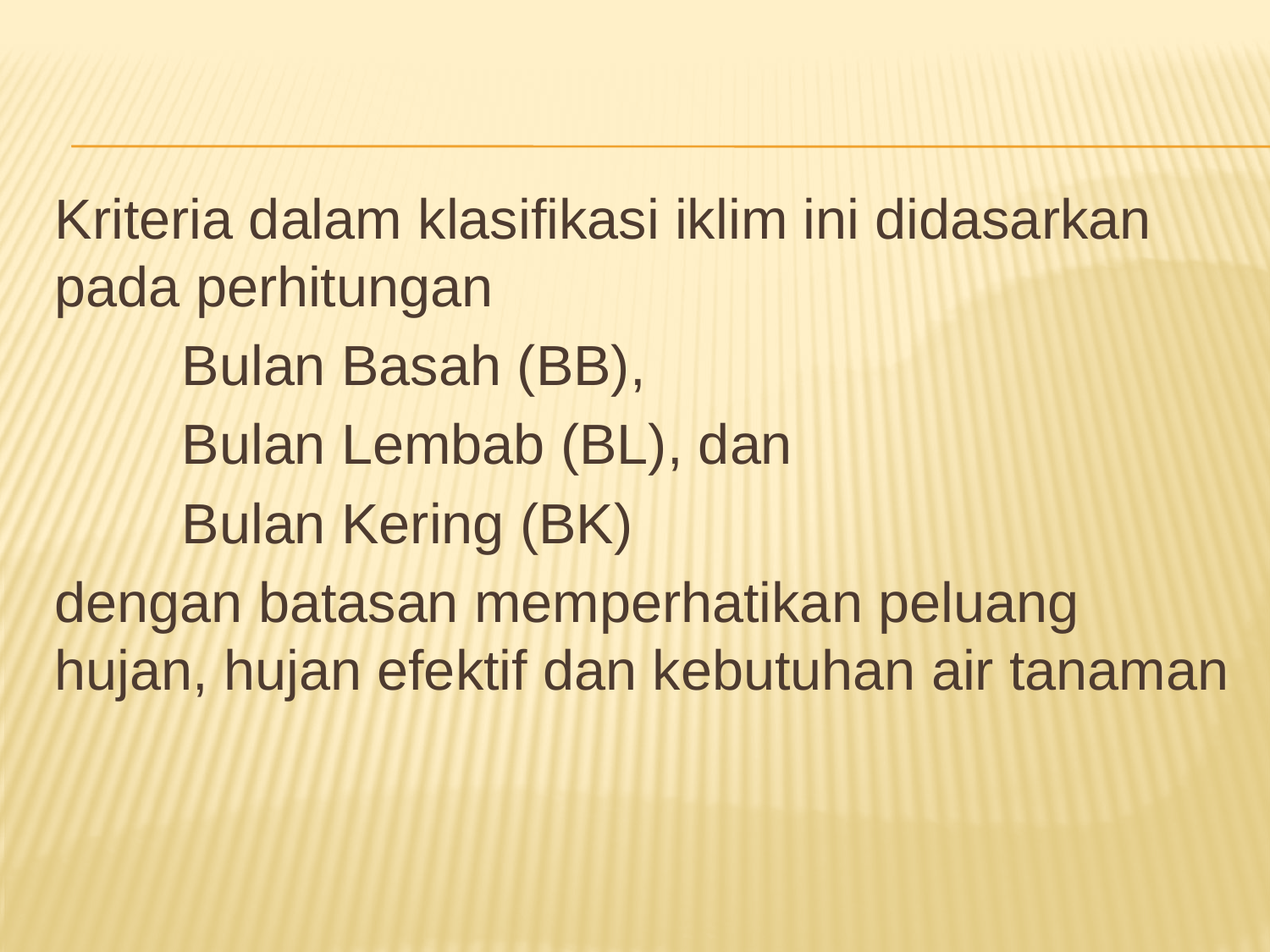

Kriteria dalam klasifikasi iklim ini didasarkan pada perhitungan
	Bulan Basah (BB),
	Bulan Lembab (BL), dan
	Bulan Kering (BK)
dengan batasan memperhatikan peluang hujan, hujan efektif dan kebutuhan air tanaman